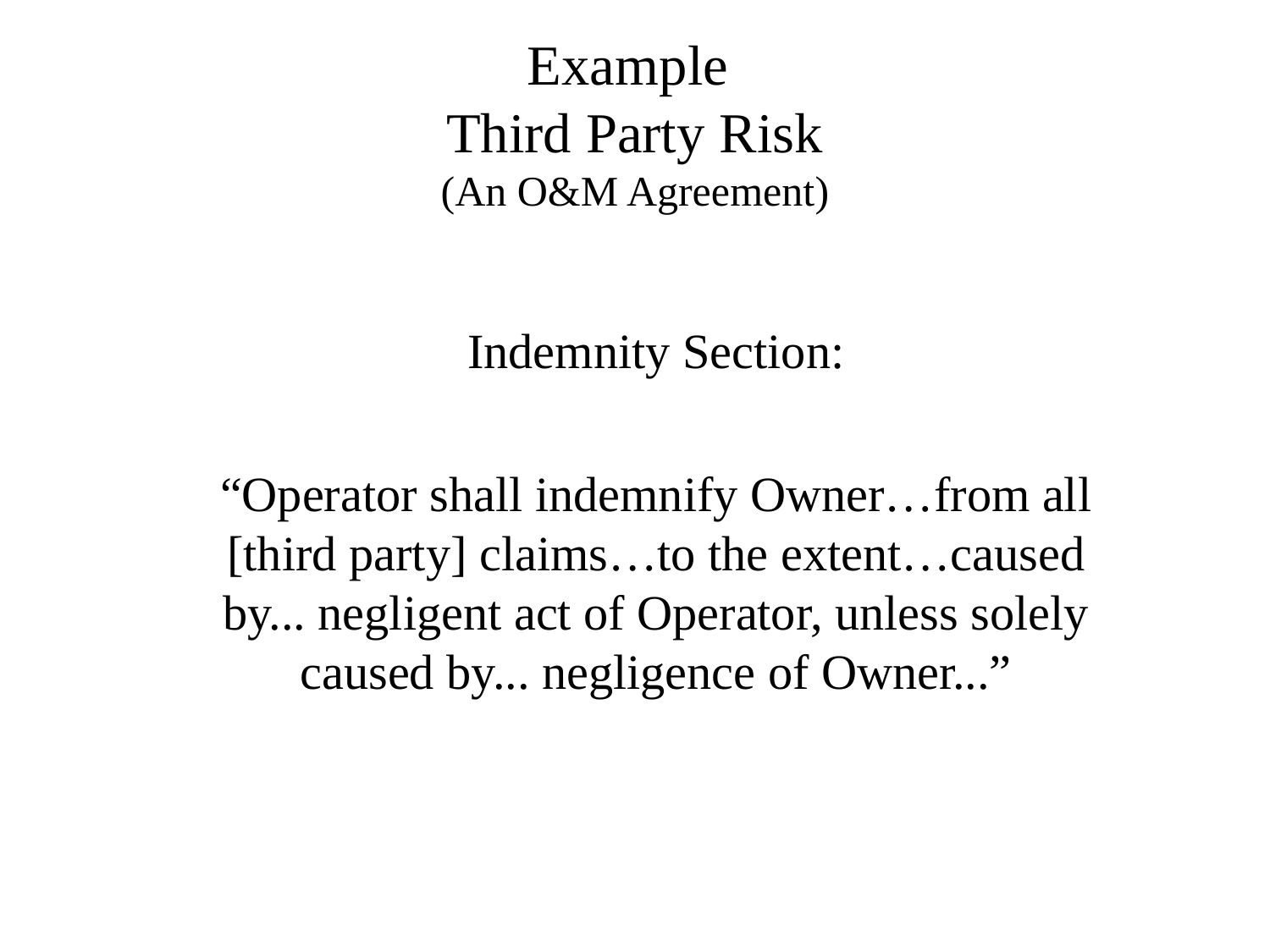

# Example Third Party Risk (An O&M Agreement)

Indemnity Section:

“Operator shall indemnify Owner…from all [third party] claims…to the extent…caused by... negligent act of Operator, unless solely caused by... negligence of Owner...”